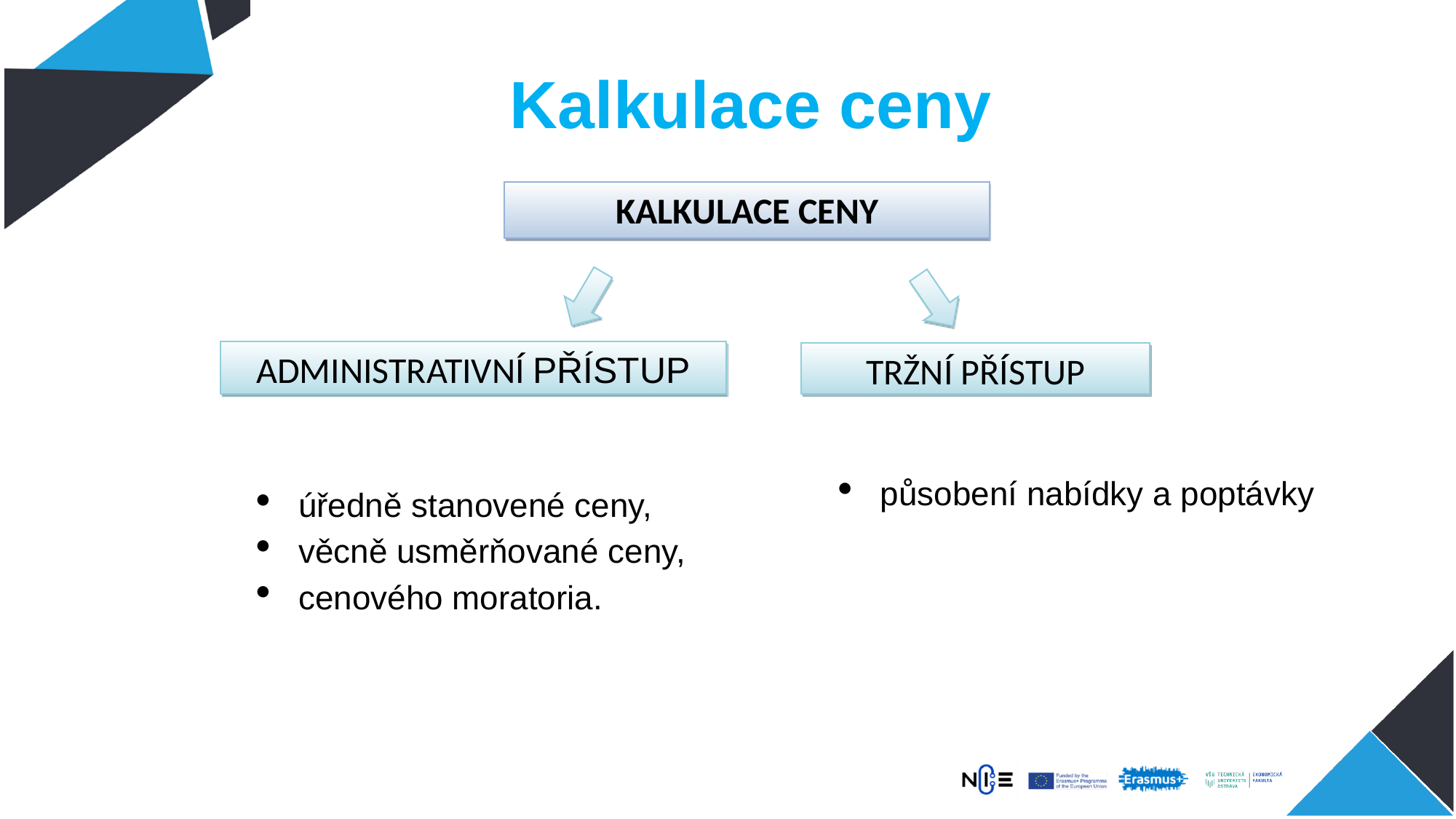

# Kalkulace ceny
Kalkulace CENY

Administrativní přístup
Tržní přístup
působení nabídky a poptávky
úředně stanovené ceny,
věcně usměrňované ceny,
cenového moratoria.